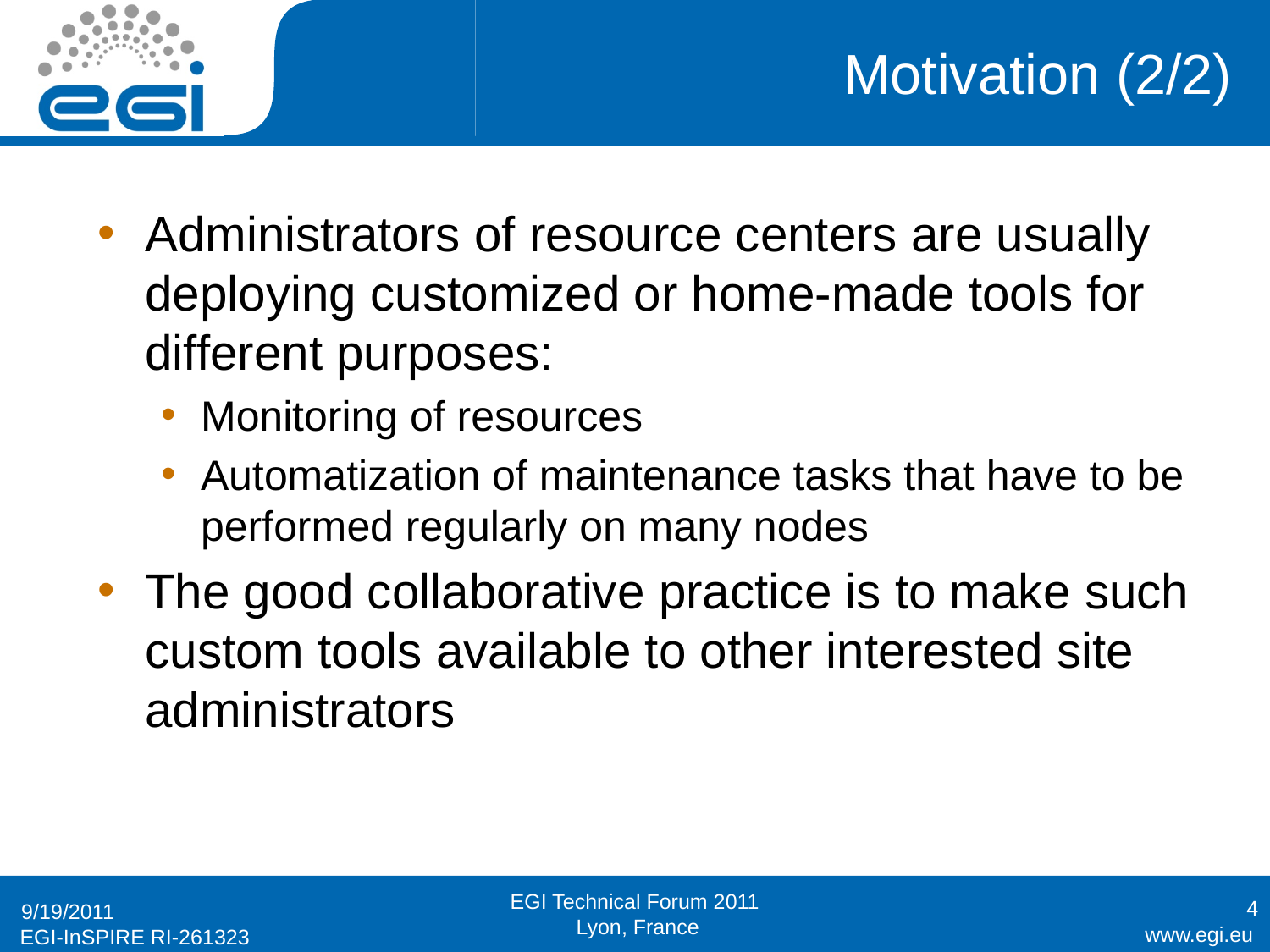

# Motivation (2/2)
Administrators of resource centers are usually deploying customized or home-made tools for different purposes:
Monitoring of resources
Automatization of maintenance tasks that have to be performed regularly on many nodes
The good collaborative practice is to make such custom tools available to other interested site administrators
4
9/19/2011
EGI Technical Forum 2011
 Lyon, France